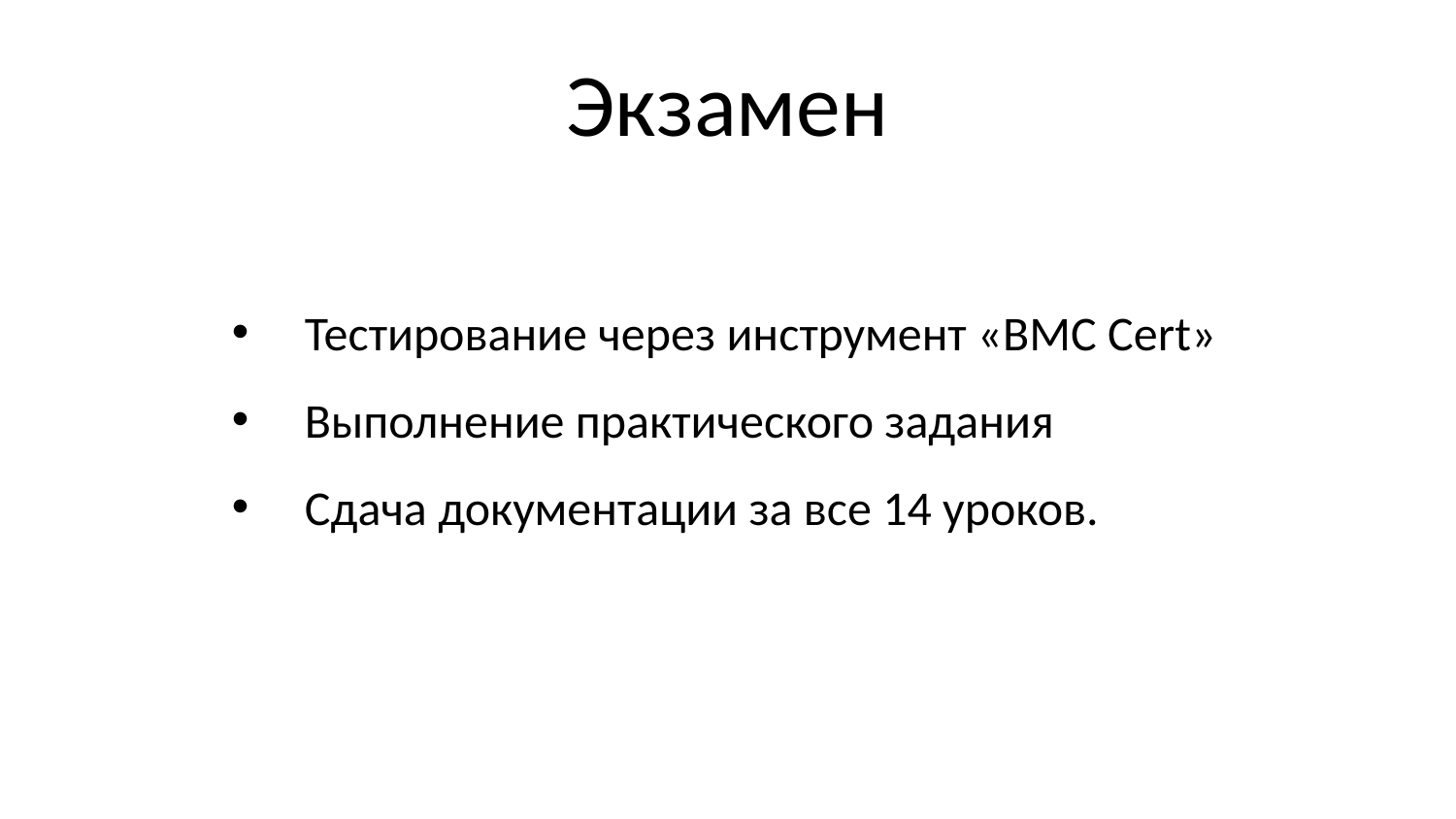

Экзамен
Тестирование через инструмент «BMC Cert»
Выполнение практического задания
Сдача документации за все 14 уроков.